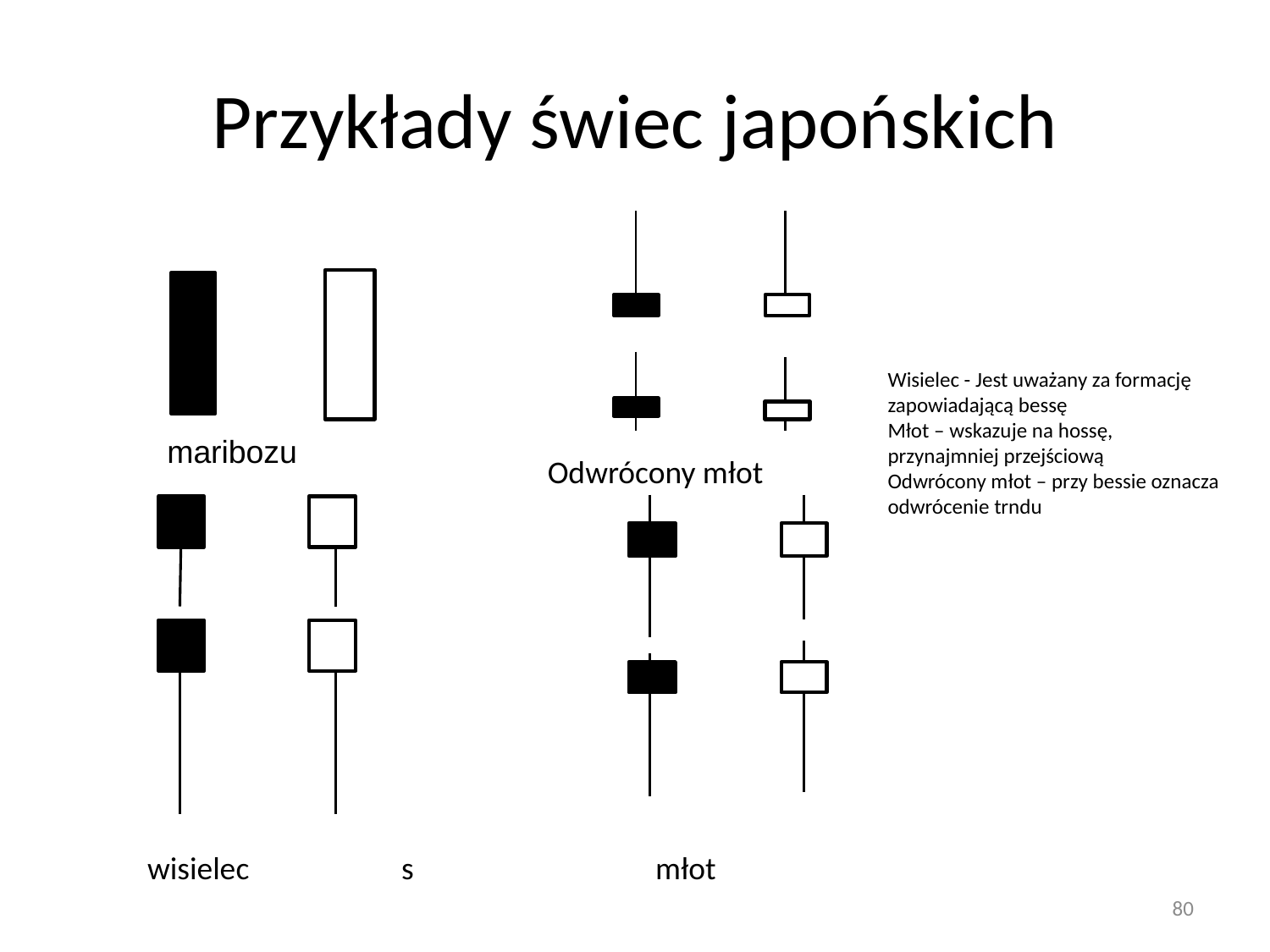

# Przykłady świec japońskich

Wisielec - Jest uważany za formację zapowiadającą bessę
Młot – wskazuje na hossę, przynajmniej przejściową
Odwrócony młot – przy bessie oznacza odwrócenie trndu

maribozu
Odwrócony młot

wisielec	               	s		młot

80